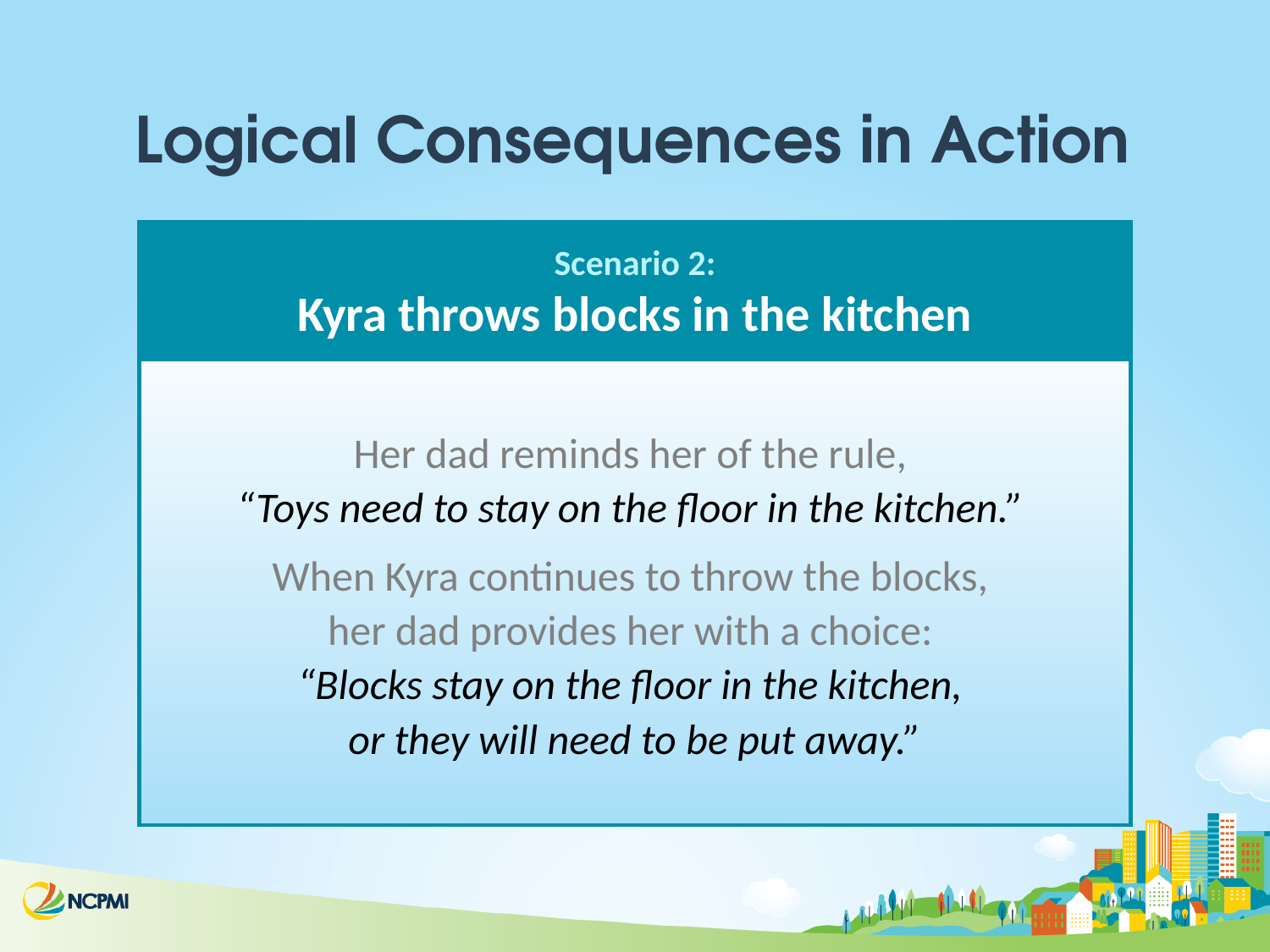

# Logical Consequences in Action 2
Logical Consequences in Action
Scenario 2:
Kyra throws blocks in the kitchen
Her dad reminds her of the rule,
“Toys need to stay on the floor in the kitchen.”
When Kyra continues to throw the blocks,
her dad provides her with a choice:
“Blocks stay on the floor in the kitchen,
or they will need to be put away.”